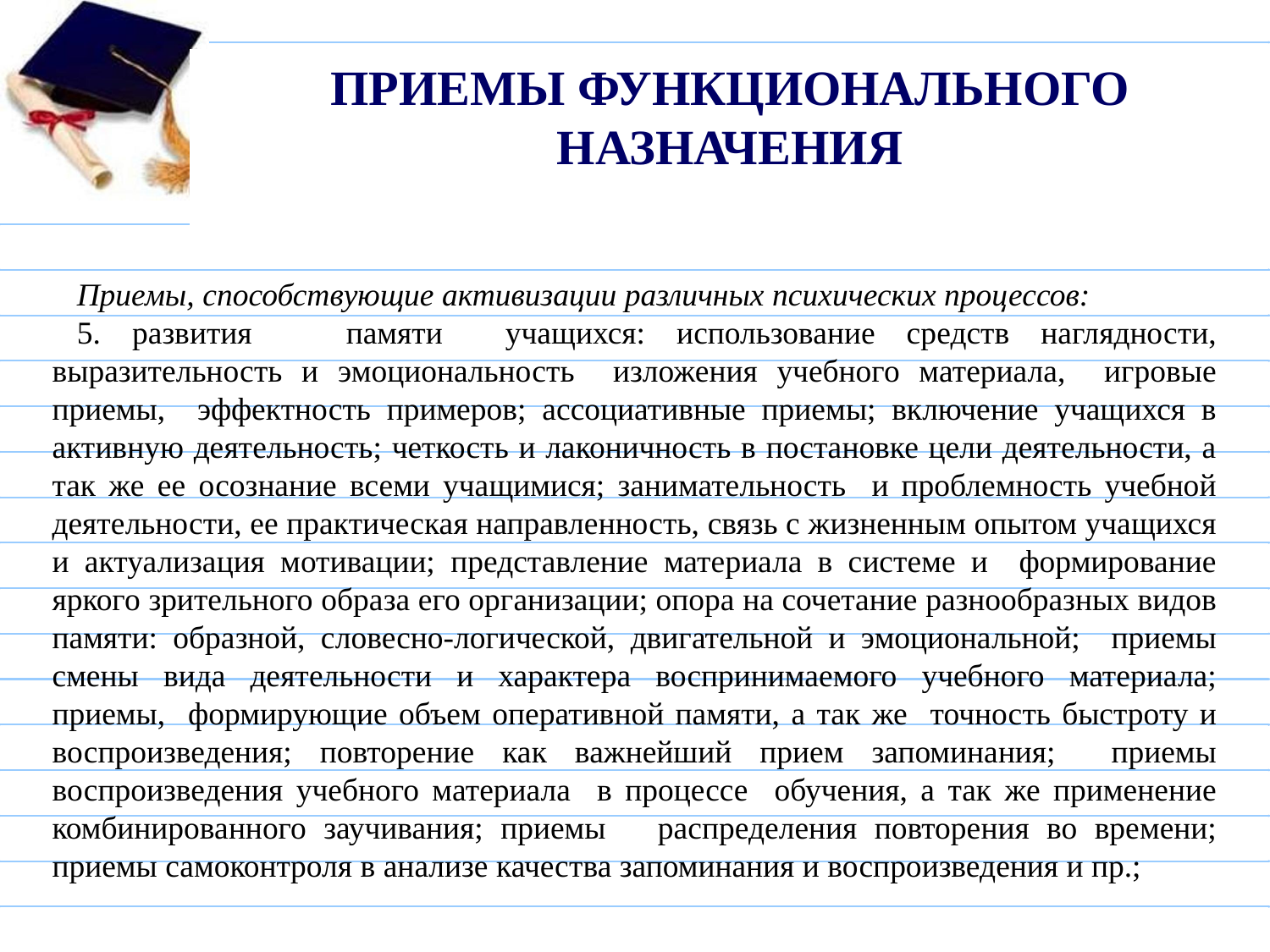

# Приемы функционального назначения
Приемы, способствующие активизации различных психических процессов:
5. развития   памяти  учащихся: использование средств наглядности, выразительность и эмоциональность  изложения учебного материала,  игровые приемы,  эффектность примеров; ассоциативные приемы; включение учащихся в активную деятельность; четкость и лаконичность в постановке цели деятельности, а так же ее осознание всеми учащимися; занимательность  и проблемность учебной деятельности, ее практическая направленность, связь с жизненным опытом учащихся и актуализация мотивации; представление материала в системе и  формирование яркого зрительного образа его организации; опора на сочетание разнообразных видов памяти: образной, словесно-логической, двигательной и эмоциональной;  приемы смены вида деятельности и характера воспринимаемого учебного материала; приемы,  формирующие объем оперативной памяти, а так же  точность быстроту и воспроизведения; повторение как важнейший прием запоминания;  приемы воспроизведения учебного материала  в процессе  обучения, а так же применение комбинированного заучивания; приемы   распределения повторения во времени; приемы самоконтроля в анализе качества запоминания и воспроизведения и пр.;